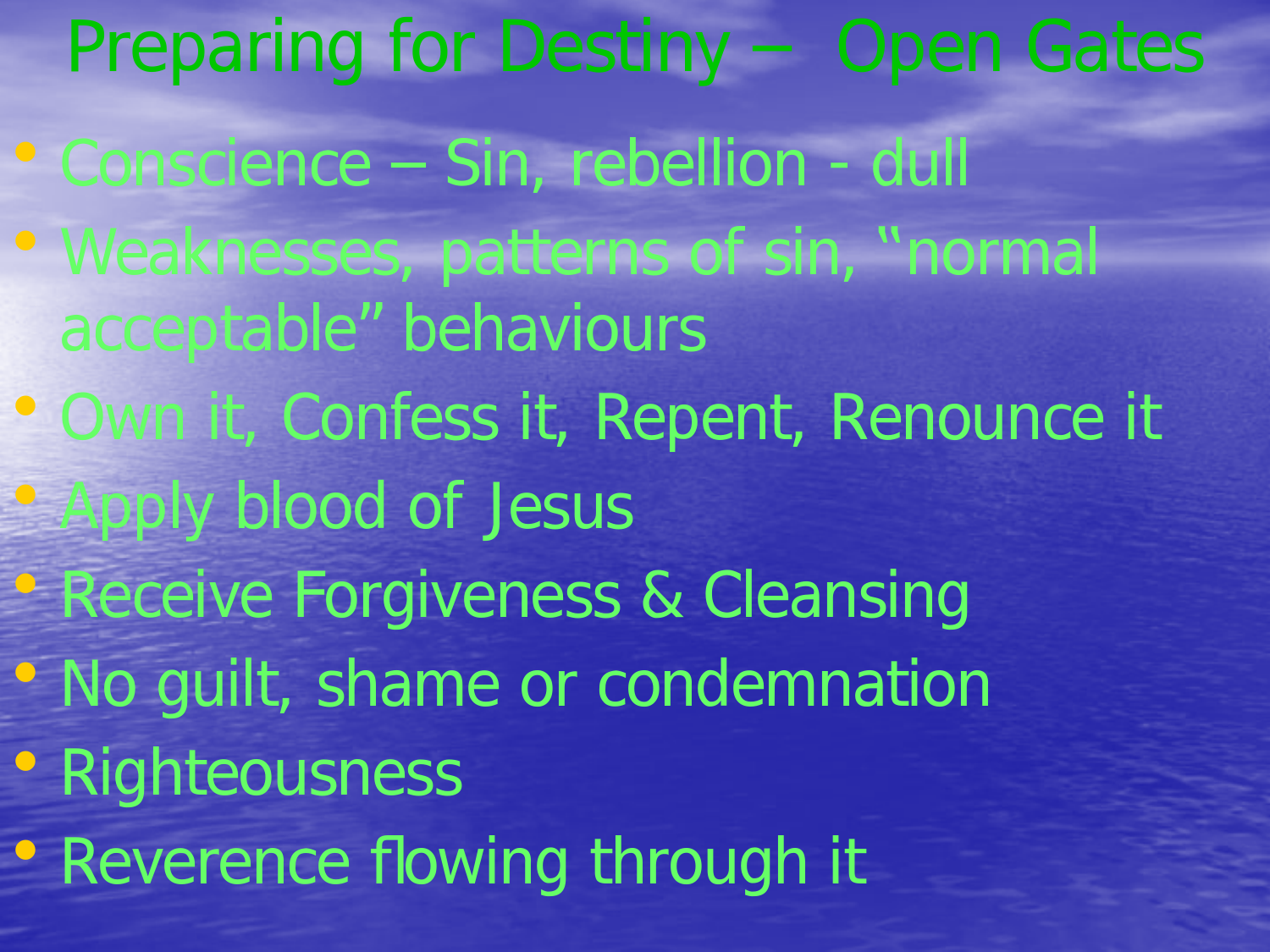

# Preparing for Destiny –  Open Gates
Conscience – Sin, rebellion - dull
Weaknesses, patterns of sin, “normal acceptable” behaviours
Own it, Confess it, Repent, Renounce it
Apply blood of Jesus
Receive Forgiveness & Cleansing
No guilt, shame or condemnation
Righteousness
Reverence flowing through it